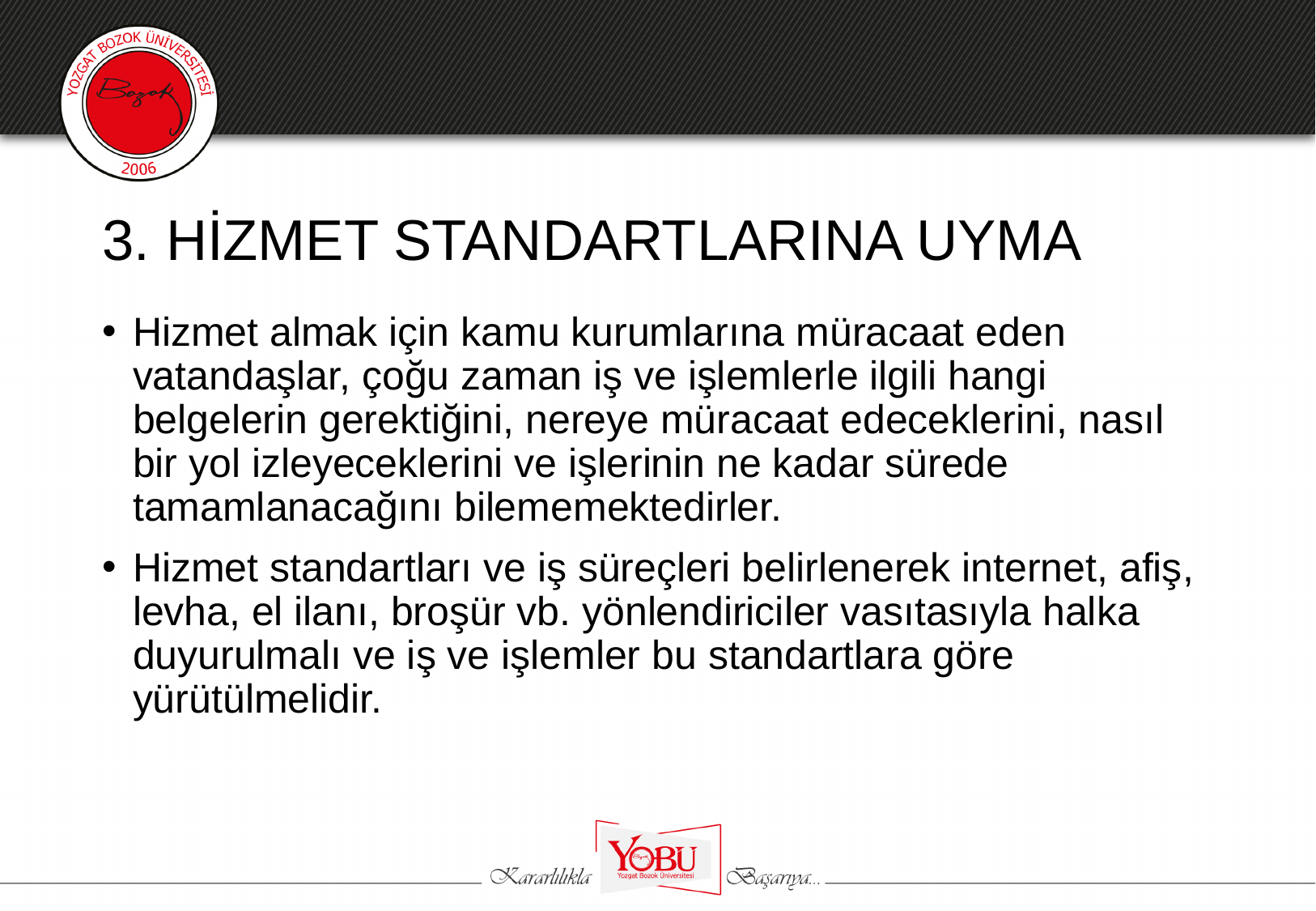

# 3. HİZMET STANDARTLARINA UYMA
Hizmet almak için kamu kurumlarına müracaat eden vatandaşlar, çoğu zaman iş ve işlemlerle ilgili hangi belgelerin gerektiğini, nereye müracaat edeceklerini, nasıl bir yol izleyeceklerini ve işlerinin ne kadar sürede tamamlanacağını bilememektedirler.
Hizmet standartları ve iş süreçleri belirlenerek internet, afiş, levha, el ilanı, broşür vb. yönlendiriciler vasıtasıyla halka duyurulmalı ve iş ve işlemler bu standartlara göre yürütülmelidir.